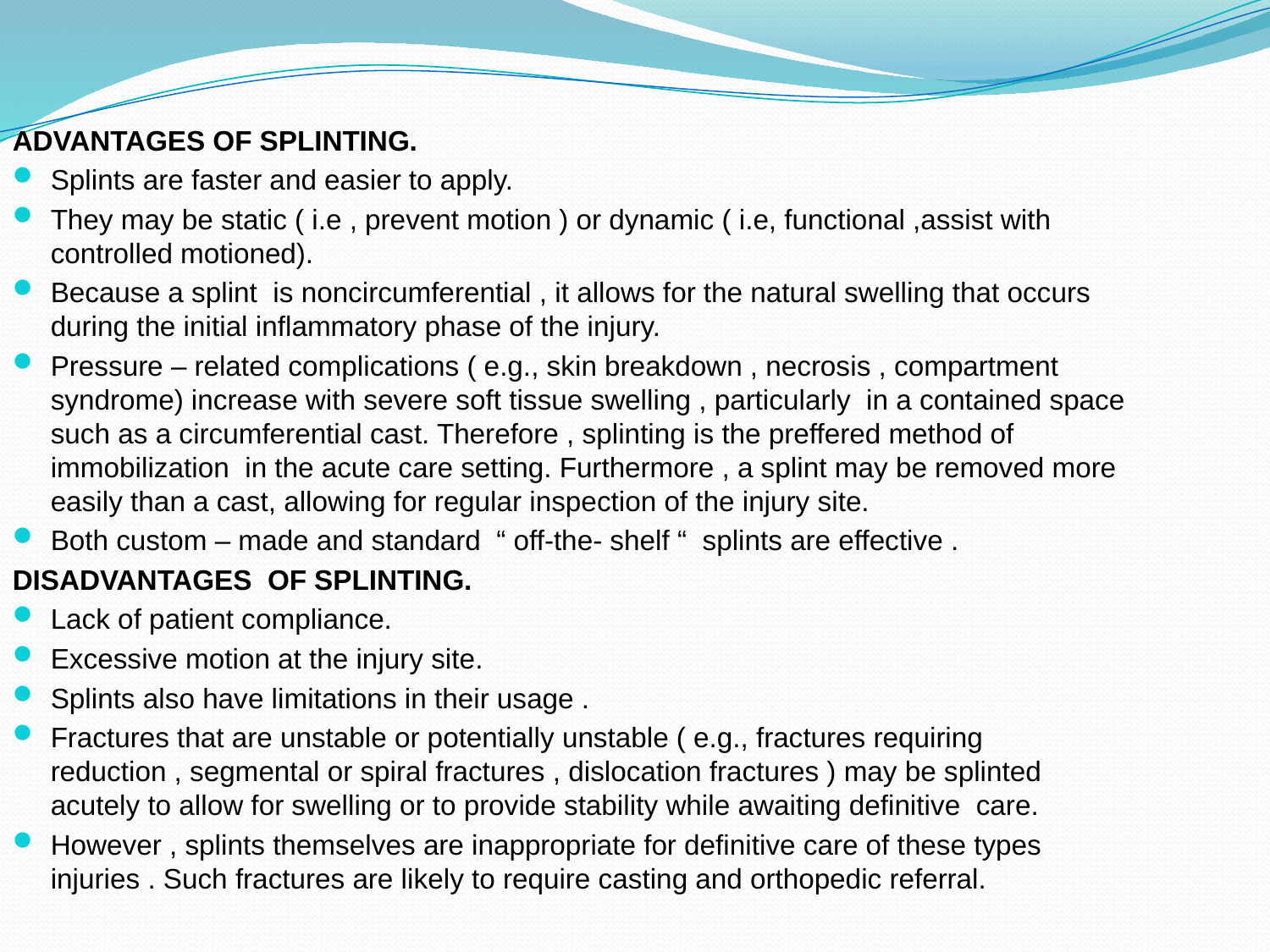

ADVANTAGES OF SPLINTING.
Splints are faster and easier to apply.
They may be static ( i.e , prevent motion ) or dynamic ( i.e, functional ,assist with controlled motioned).
Because a splint  is noncircumferential , it allows for the natural swelling that occurs during the initial inflammatory phase of the injury.
Pressure – related complications ( e.g., skin breakdown , necrosis , compartment syndrome) increase with severe soft tissue swelling , particularly  in a contained space such as a circumferential cast. Therefore , splinting is the preffered method of immobilization  in the acute care setting. Furthermore , a splint may be removed more easily than a cast, allowing for regular inspection of the injury site.
Both custom – made and standard  “ off-the- shelf “  splints are effective .
DISADVANTAGES  OF SPLINTING.
Lack of patient compliance.
Excessive motion at the injury site.
Splints also have limitations in their usage .
Fractures that are unstable or potentially unstable ( e.g., fractures requiring  reduction , segmental or spiral fractures , dislocation fractures ) may be splinted acutely to allow for swelling or to provide stability while awaiting definitive  care.
However , splints themselves are inappropriate for definitive care of these types injuries . Such fractures are likely to require casting and orthopedic referral.